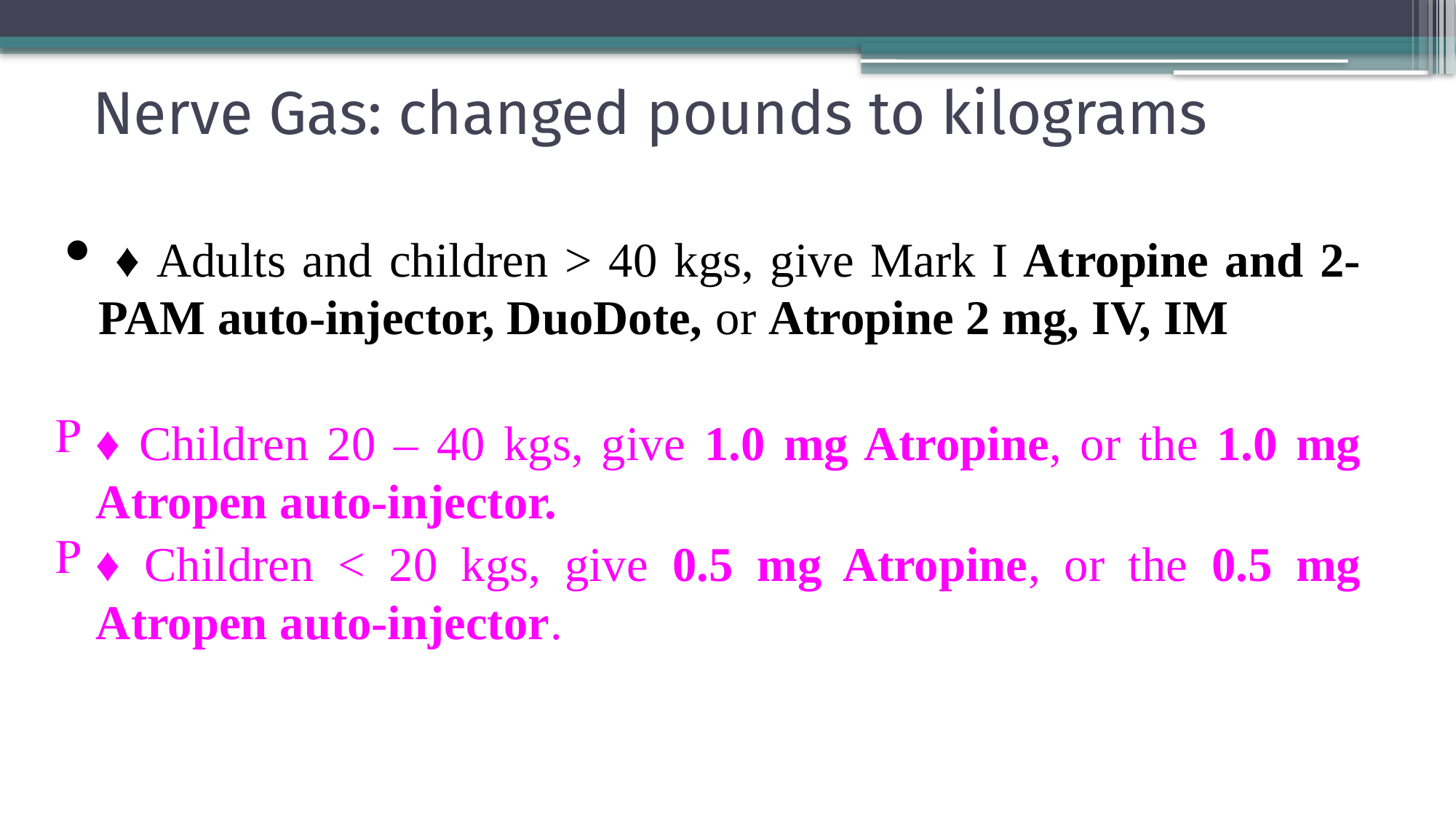

# Nerve Gas: changed pounds to kilograms
 ♦ Adults and children > 40 kgs, give Mark I Atropine and 2-PAM auto-injector, DuoDote, or Atropine 2 mg, IV, IM

♦ Children 20 – 40 kgs, give 1.0 mg Atropine, or the 1.0 mg Atropen auto-injector.
♦ Children < 20 kgs, give 0.5 mg Atropine, or the 0.5 mg Atropen auto-injector.